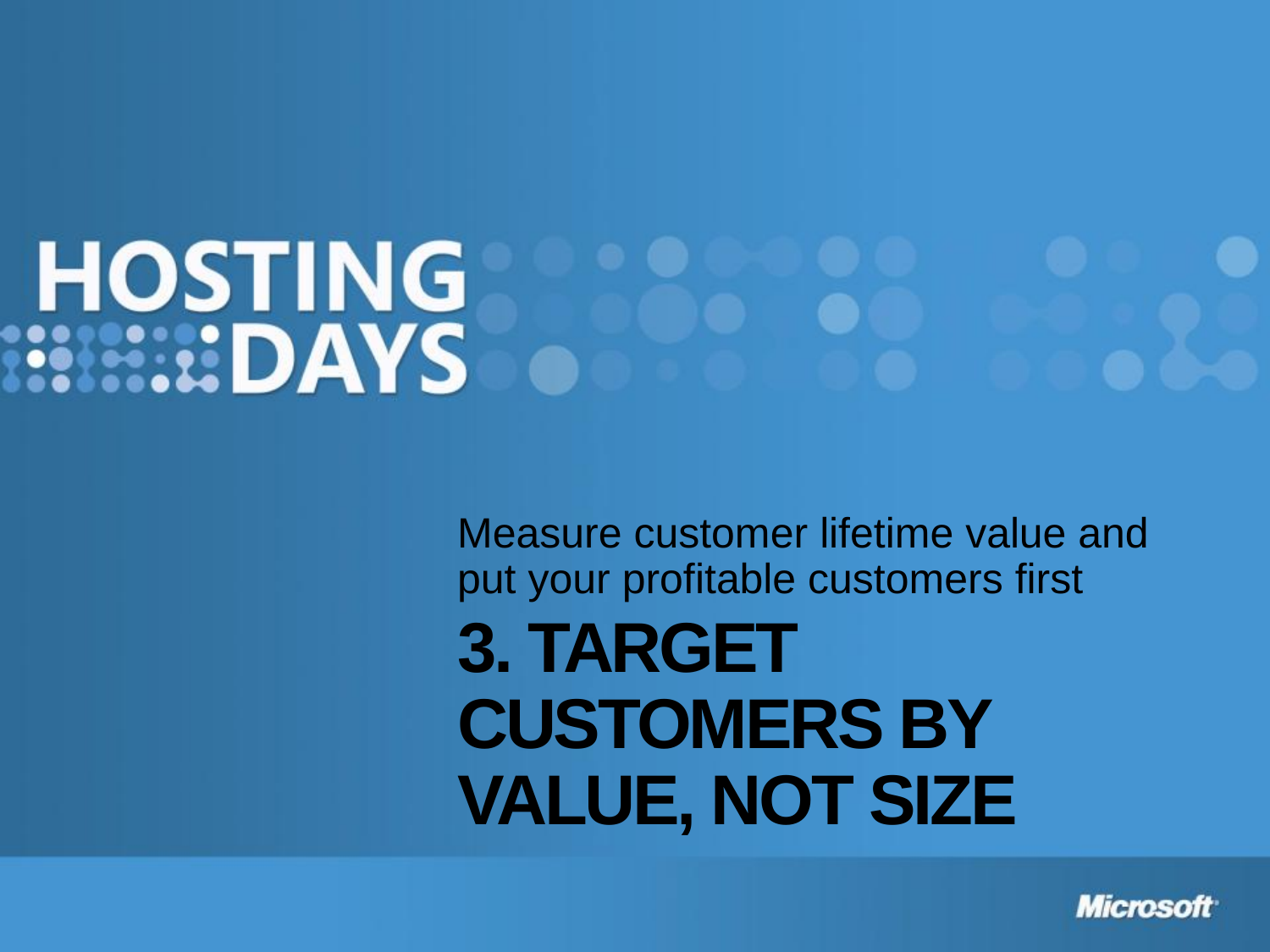

Measure customer lifetime value and put your profitable customers first
# 3. Target Customers by Value, not Size